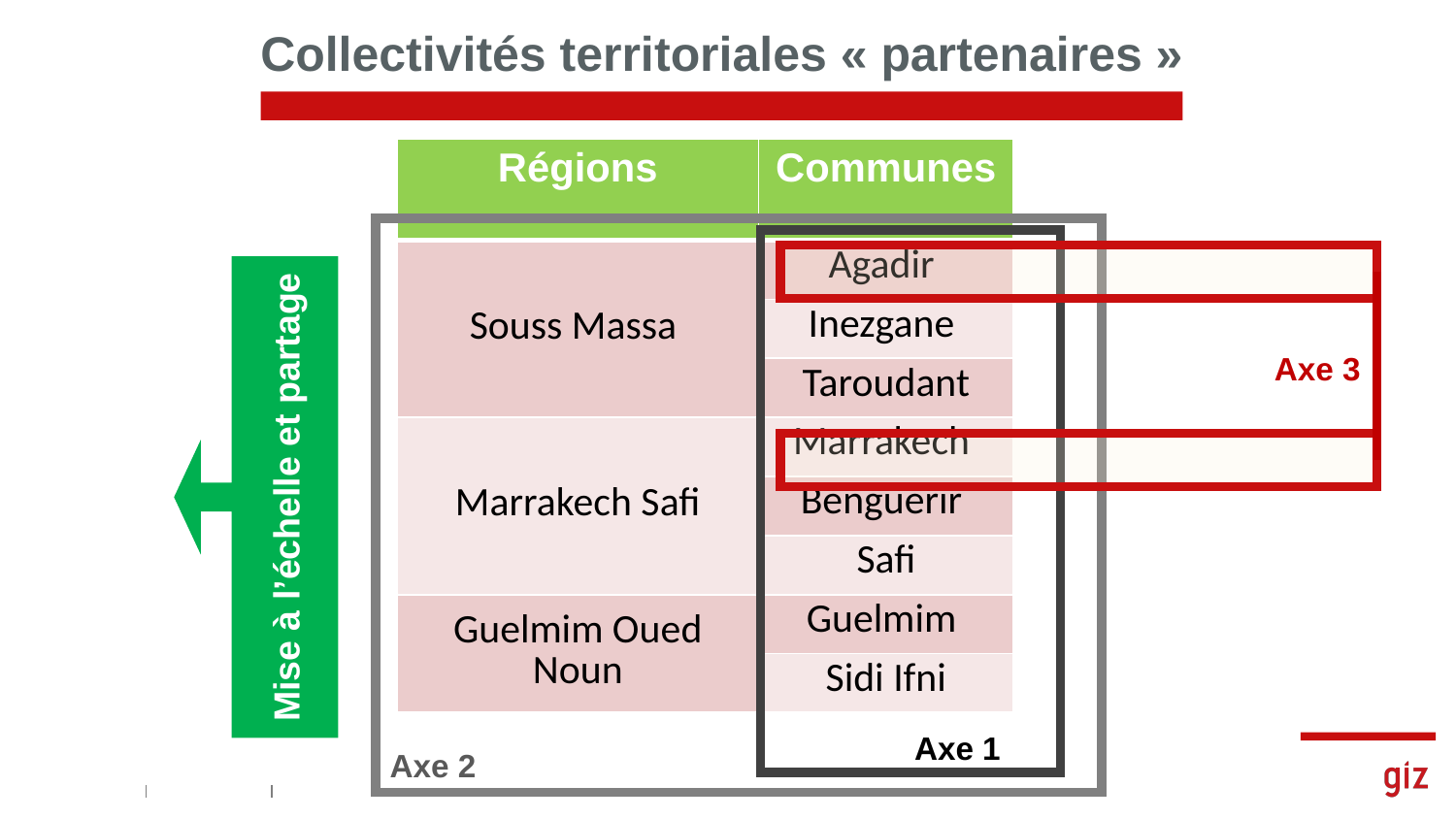

Collectivités territoriales « partenaires »

| Régions | Communes |
| --- | --- |
| Souss Massa | Agadir |
|  | Inezgane |
|  | Taroudant |
| Marrakech Safi | Marrakech |
|  | Benguerir |
|  | Safi |
| Guelmim Oued Noun | Guelmim |
|  | Sidi Ifni |

Mise à l’échelle et partage
Axe 3

Axe 1
Axe 2
8